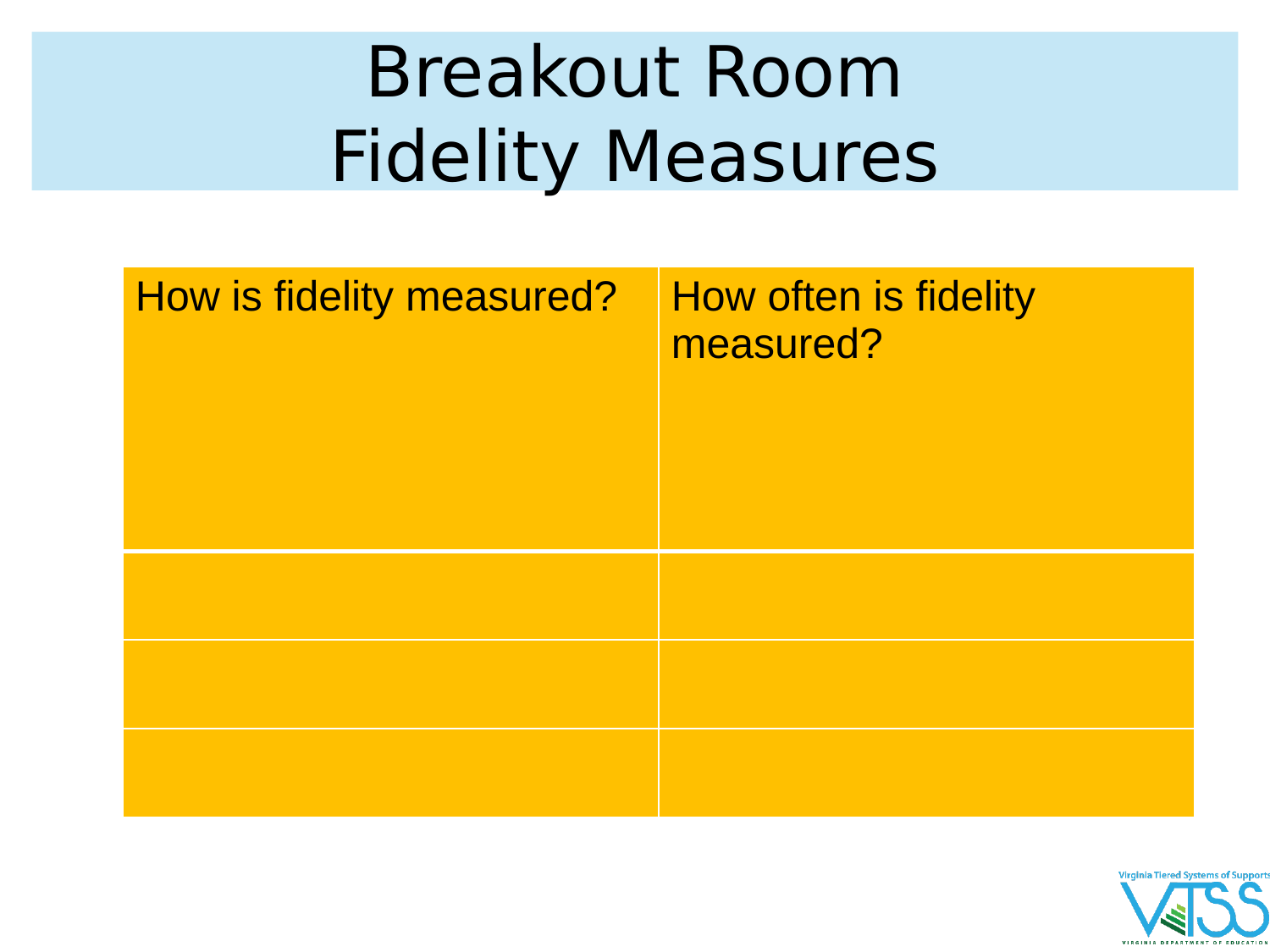

# Breakout Room
Fidelity Measures
| How is fidelity measured? | How often is fidelity measured? |
| --- | --- |
|  |  |
|  |  |
|  |  |